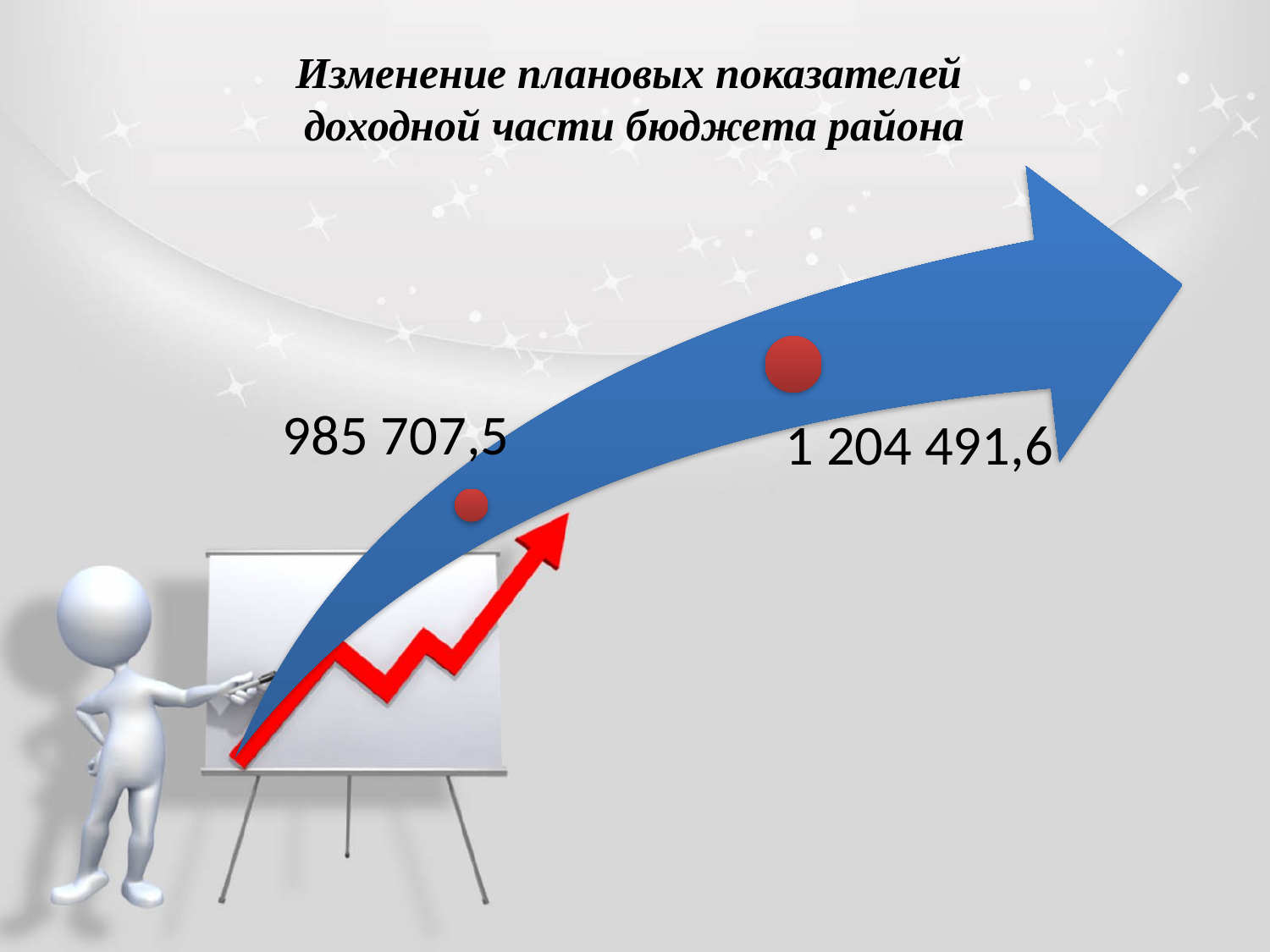

# Изменение плановых показателей доходной части бюджета района
985 707,5
1 204 491,6